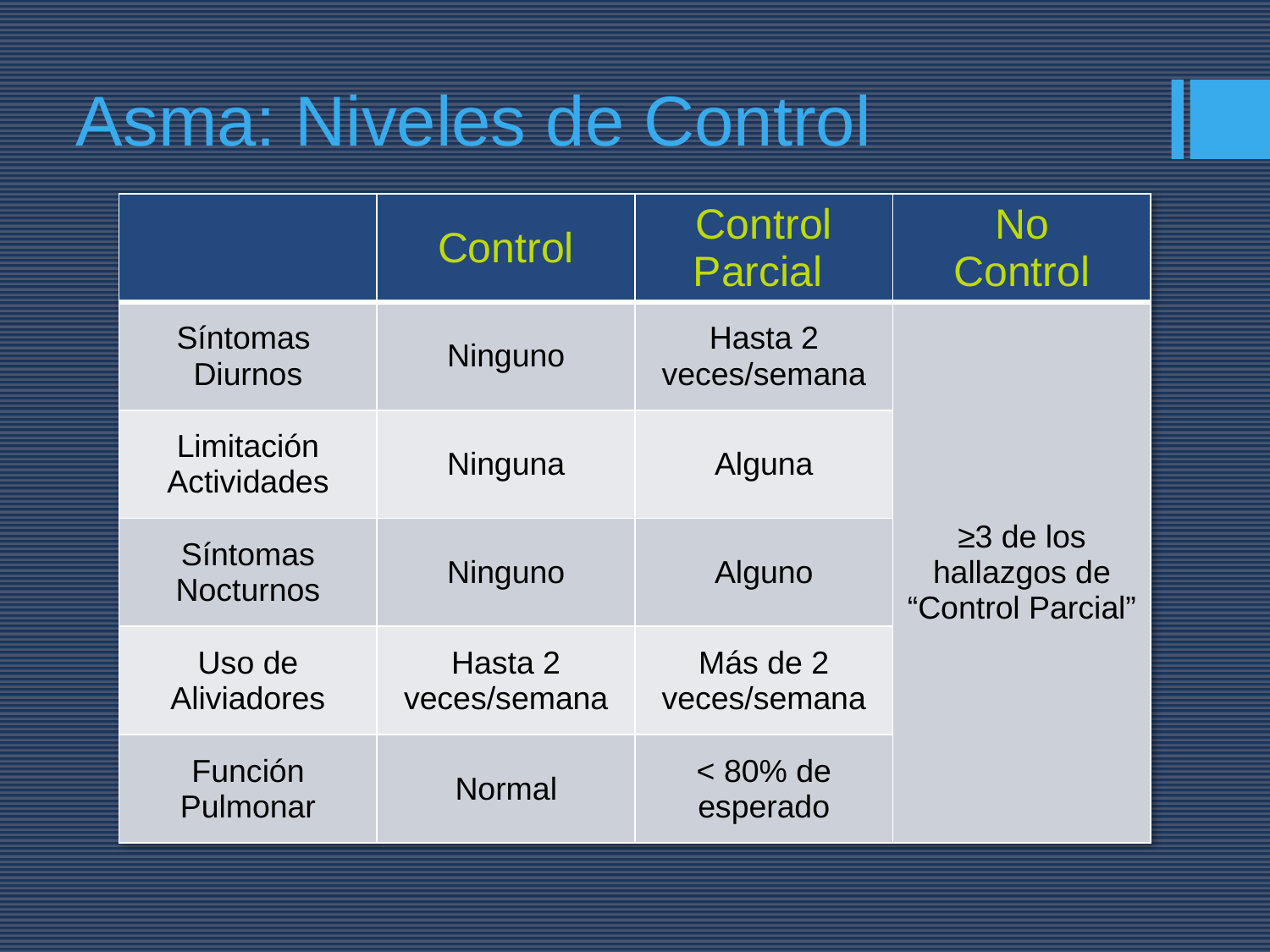

Asma: Niveles de Control
|  | Control | Control Parcial | No Control |
| --- | --- | --- | --- |
| Síntomas Diurnos | Ninguno | Hasta 2 veces/semana | ≥3 de los hallazgos de “Control Parcial” |
| Limitación Actividades | Ninguna | Alguna |  |
| Síntomas Nocturnos | Ninguno | Alguno |  |
| Uso de Aliviadores | Hasta 2 veces/semana | Más de 2 veces/semana |  |
| Función Pulmonar | Normal | < 80% de esperado |  |